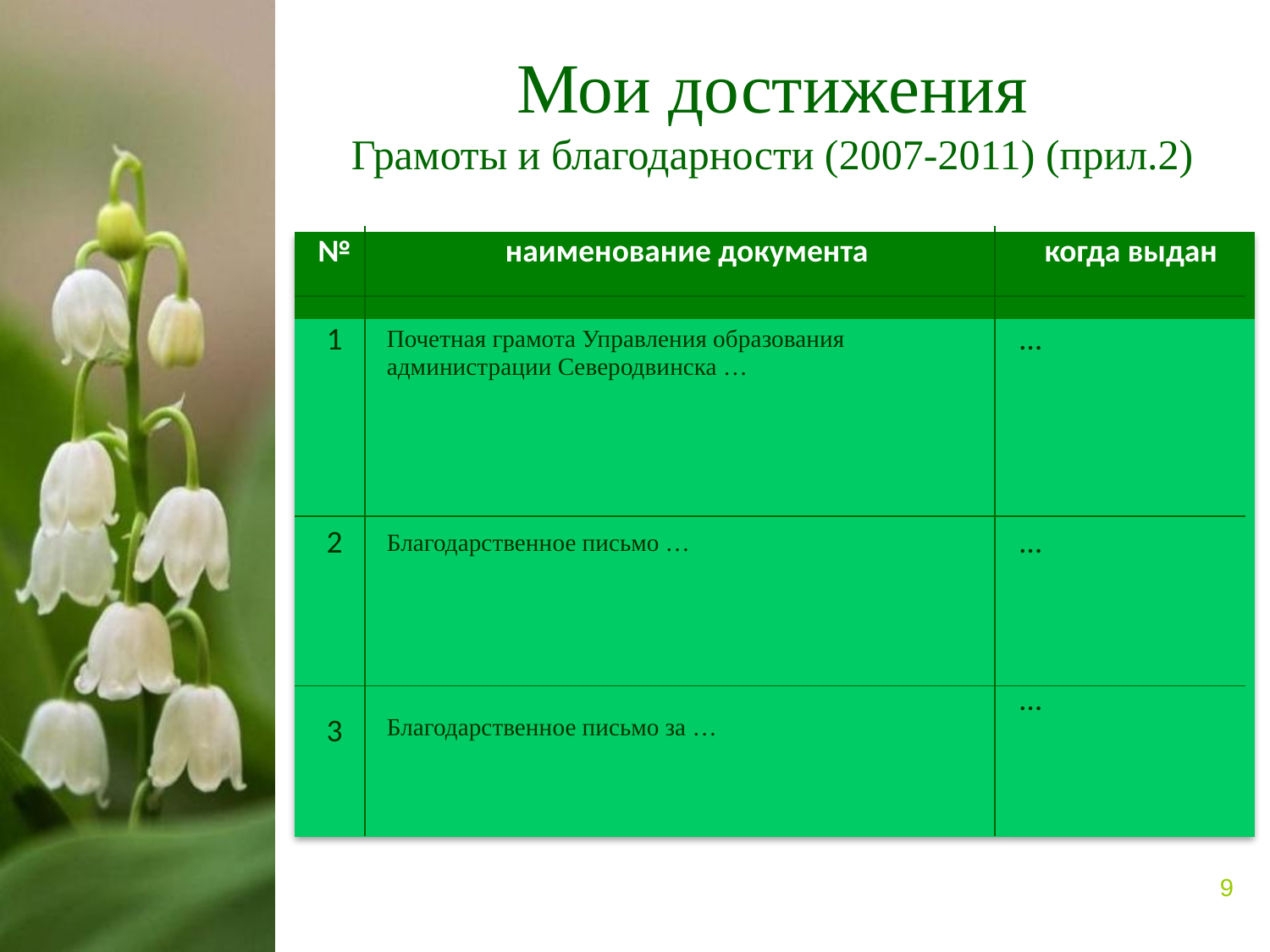

Мои достижения
Грамоты и благодарности (2007-2011) (прил.2)
| № | наименование документа | когда выдан |
| --- | --- | --- |
| 1 | Почетная грамота Управления образования администрации Северодвинска … | … |
| 2 | Благодарственное письмо … | … |
| 3 | Благодарственное письмо за … | … |
9